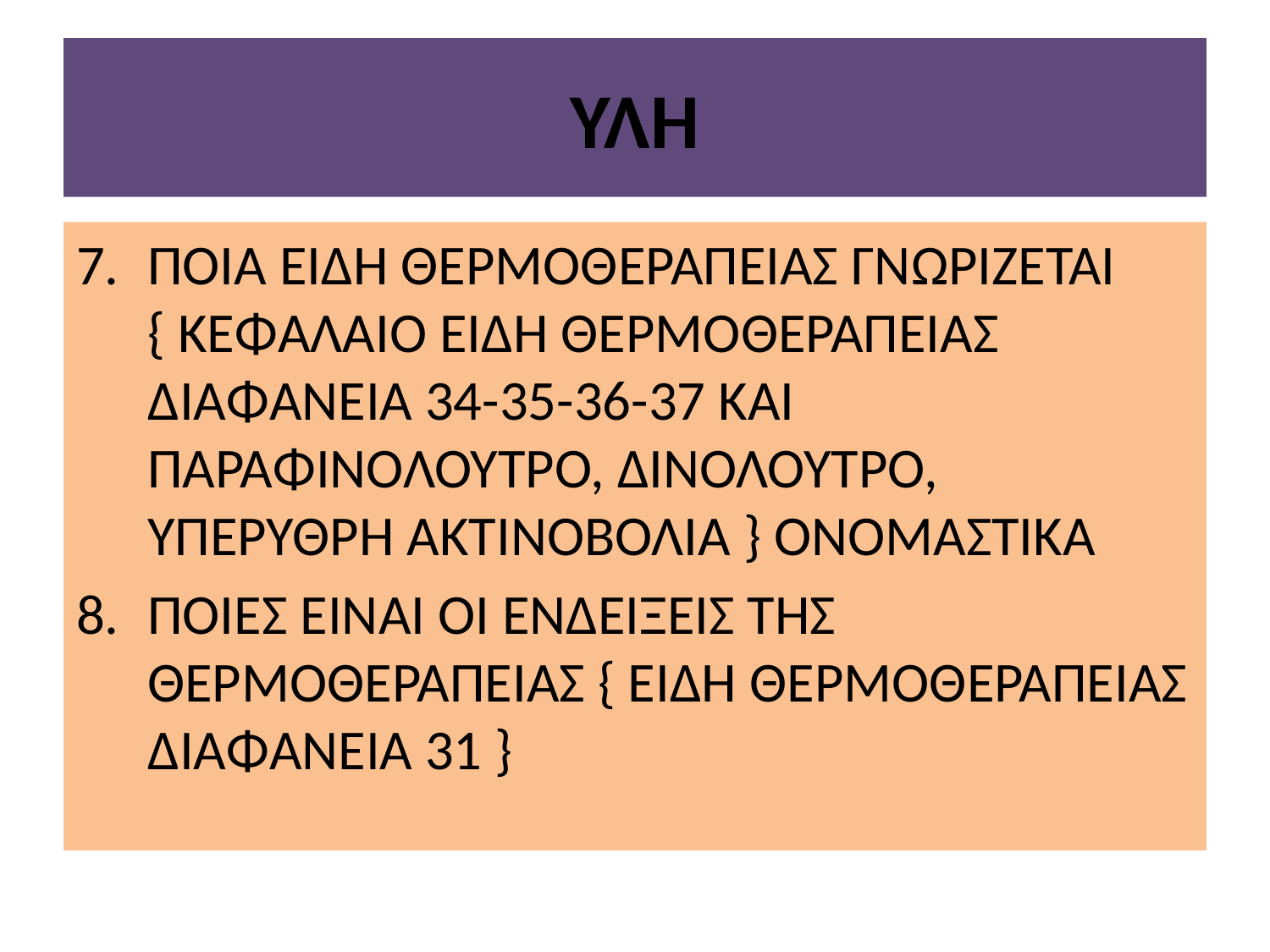

# ΥΛΗ
ΠΟΙΑ ΕΙΔΗ ΘΕΡΜΟΘΕΡΑΠΕΙΑΣ ΓΝΩΡΙΖΕΤΑΙ { ΚΕΦΑΛΑΙΟ ΕΙΔΗ ΘΕΡΜΟΘΕΡΑΠΕΙΑΣ ΔΙΑΦΑΝΕΙΑ 34-35-36-37 ΚΑΙ ΠΑΡΑΦΙΝΟΛΟΥΤΡΟ, ΔΙΝΟΛΟΥΤΡΟ, ΥΠΕΡΥΘΡΗ ΑΚΤΙΝΟΒΟΛΙΑ } ΟΝΟΜΑΣΤΙΚΑ
ΠΟΙΕΣ ΕΊΝΑΙ ΟΙ ΕΝΔΕΙΞΕΙΣ ΤΗΣ ΘΕΡΜΟΘΕΡΑΠΕΙΑΣ { ΕΙΔΗ ΘΕΡΜΟΘΕΡΑΠΕΙΑΣ ΔΙΑΦΑΝΕΙΑ 31 }